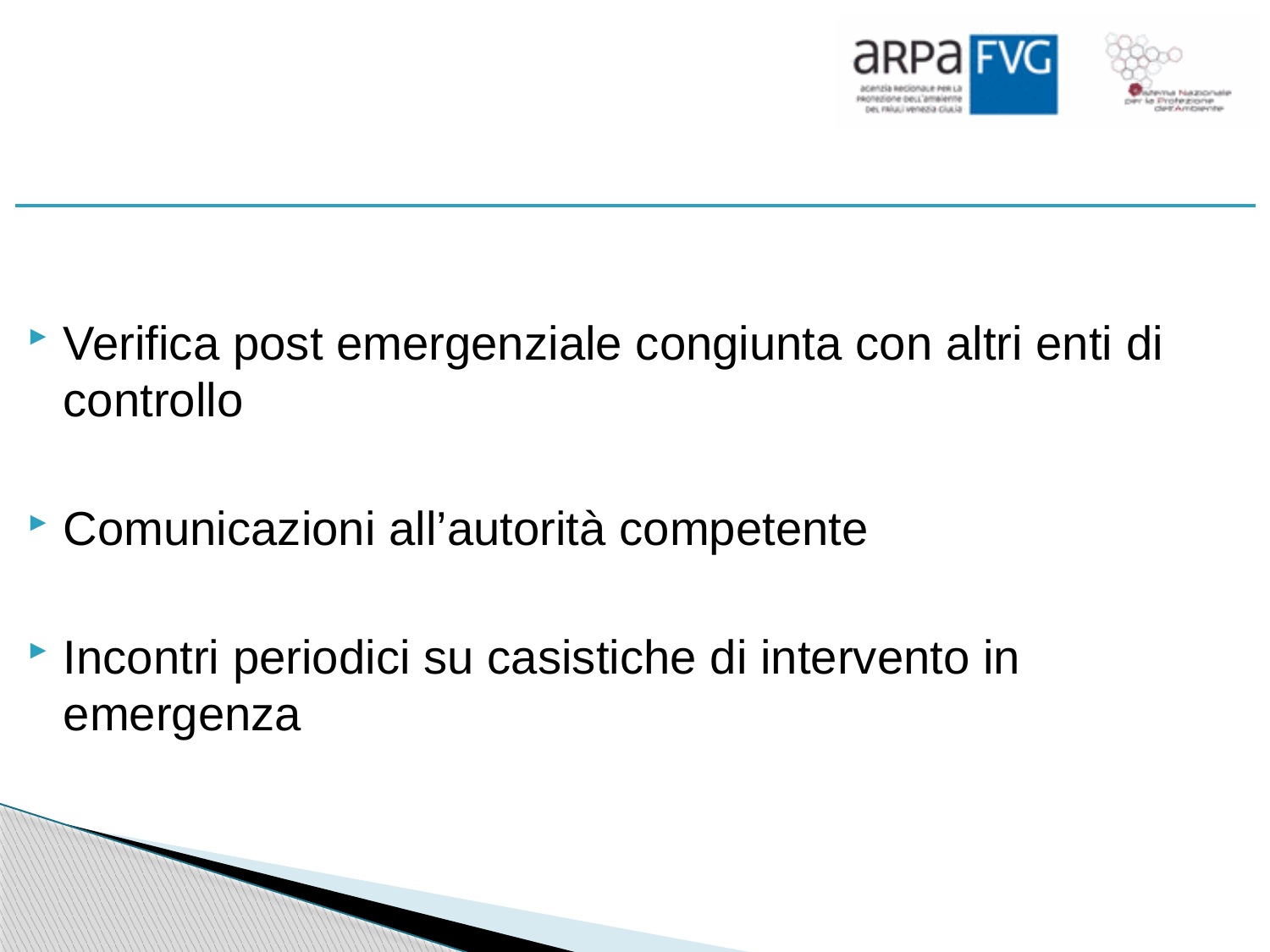

#
Verifica post emergenziale congiunta con altri enti di controllo

Comunicazioni all’autorità competente

Incontri periodici su casistiche di intervento in emergenza